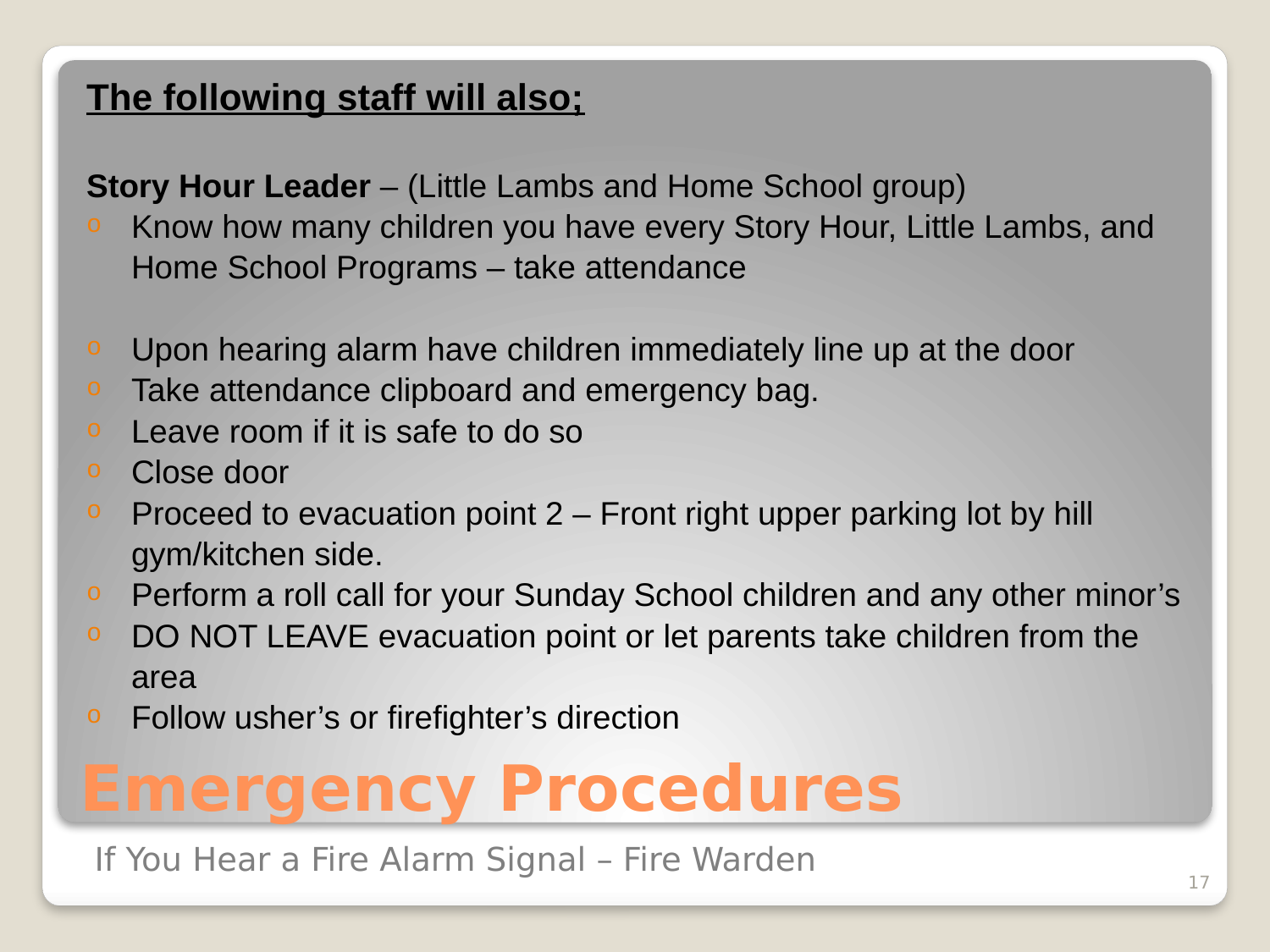

The following staff will also;

Story Hour Leader – (Little Lambs and Home School group)
Know how many children you have every Story Hour, Little Lambs, and Home School Programs – take attendance

Upon hearing alarm have children immediately line up at the door
Take attendance clipboard and emergency bag.
Leave room if it is safe to do so
Close door
Proceed to evacuation point 2 – Front right upper parking lot by hill gym/kitchen side.
Perform a roll call for your Sunday School children and any other minor’s
DO NOT LEAVE evacuation point or let parents take children from the area
Follow usher’s or firefighter’s direction

Emergency Procedures
If You Hear a Fire Alarm Signal – Fire Warden
17